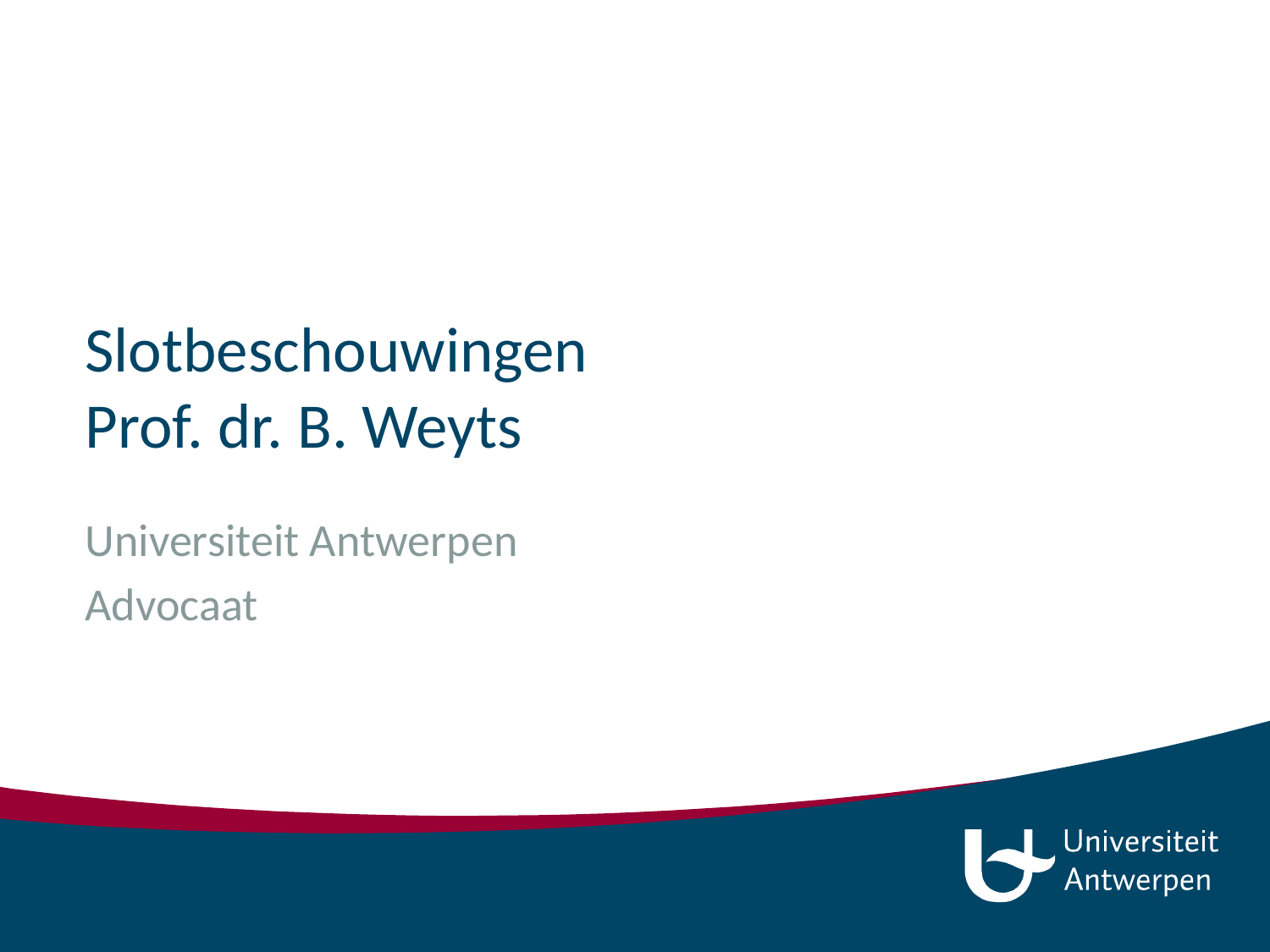

# Slotbeschouwingen Prof. dr. B. Weyts
Universiteit Antwerpen
Advocaat